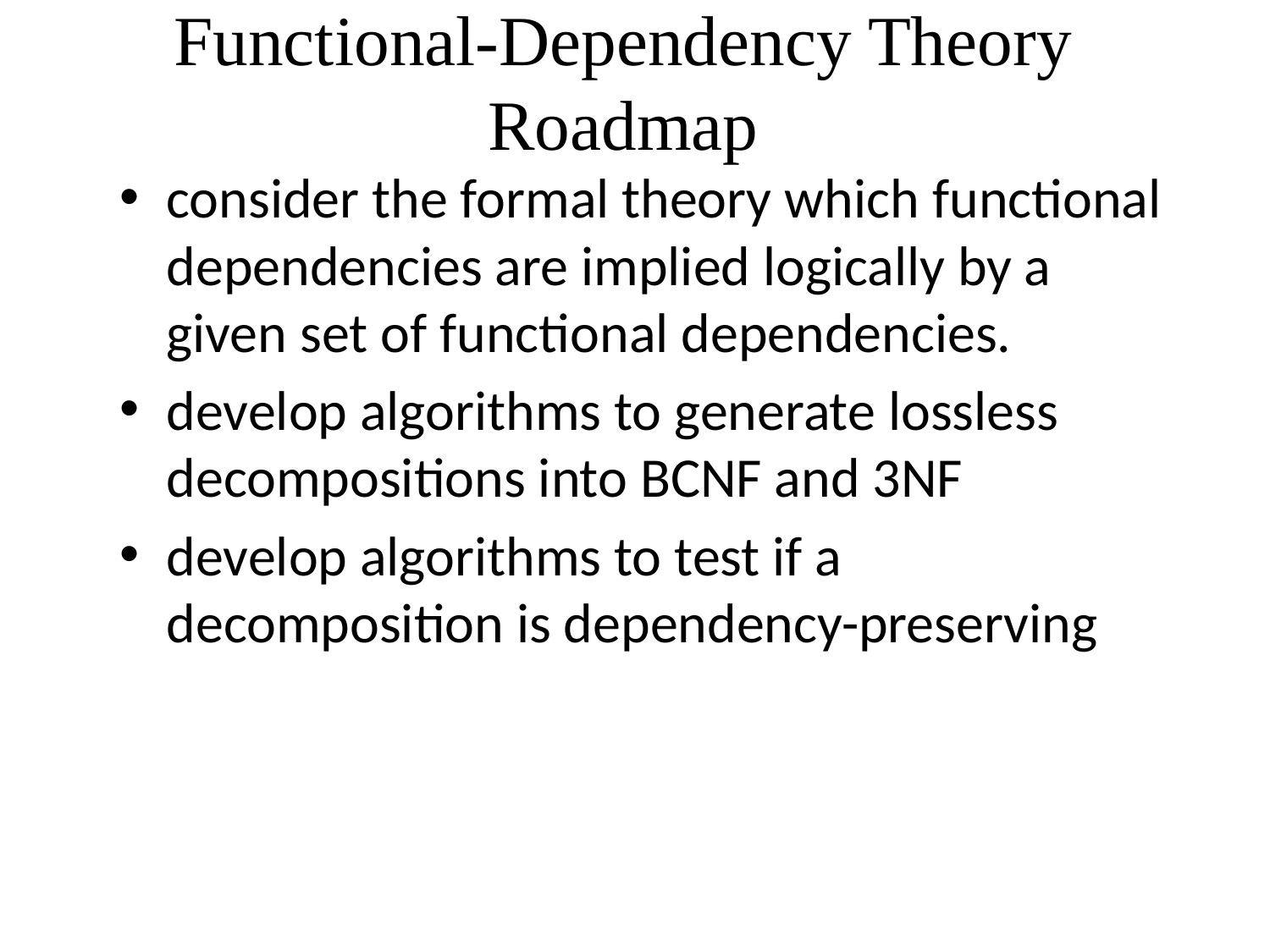

# Functional-Dependency Theory Roadmap
consider the formal theory which functional dependencies are implied logically by a given set of functional dependencies.
develop algorithms to generate lossless decompositions into BCNF and 3NF
develop algorithms to test if a decomposition is dependency-preserving